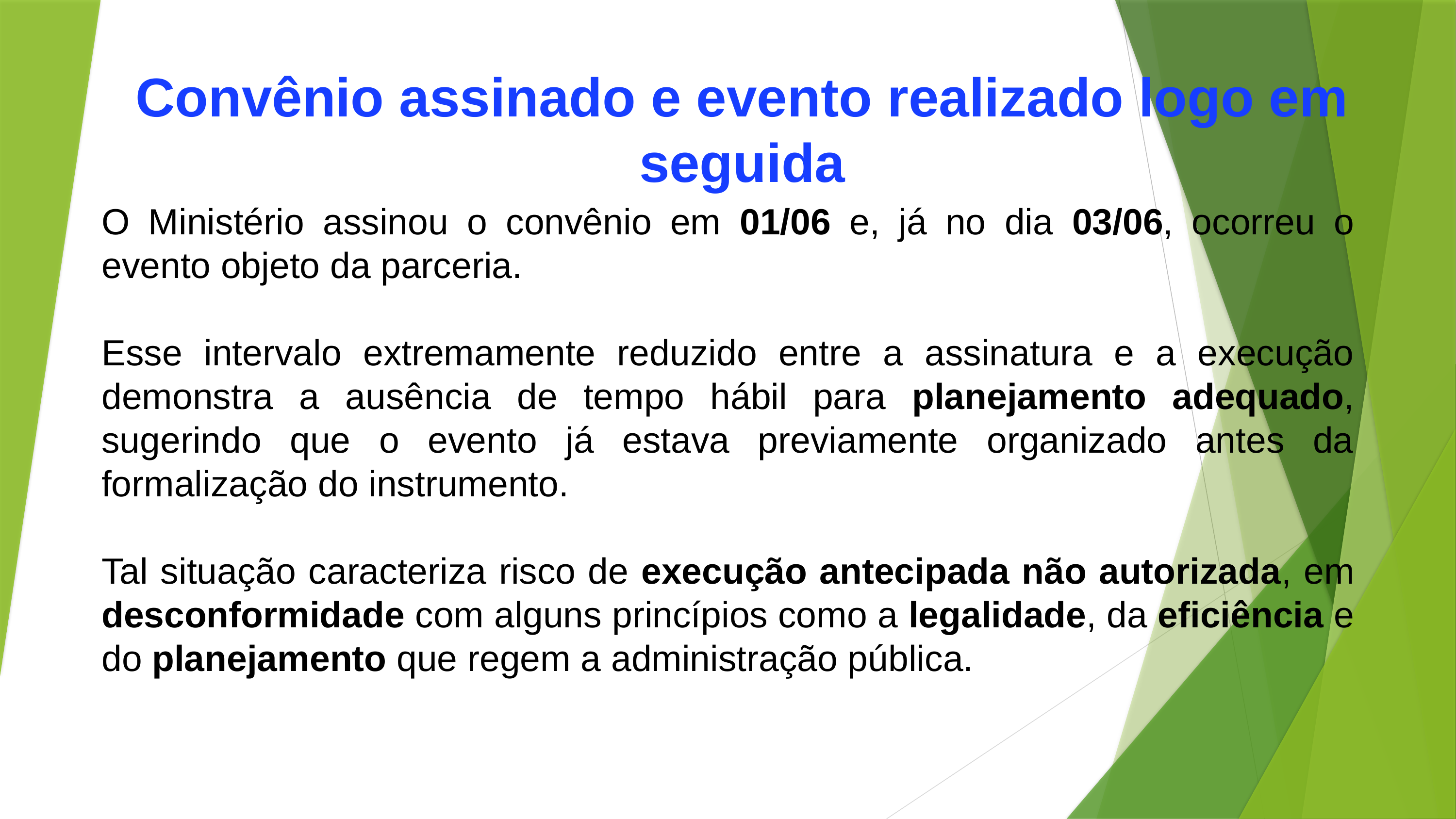

Convênio assinado e evento realizado logo em seguida

O Ministério assinou o convênio em 01/06 e, já no dia 03/06, ocorreu o evento objeto da parceria.

Esse intervalo extremamente reduzido entre a assinatura e a execução demonstra a ausência de tempo hábil para planejamento adequado, sugerindo que o evento já estava previamente organizado antes da formalização do instrumento.

Tal situação caracteriza risco de execução antecipada não autorizada, em desconformidade com alguns princípios como a legalidade, da eficiência e do planejamento que regem a administração pública.